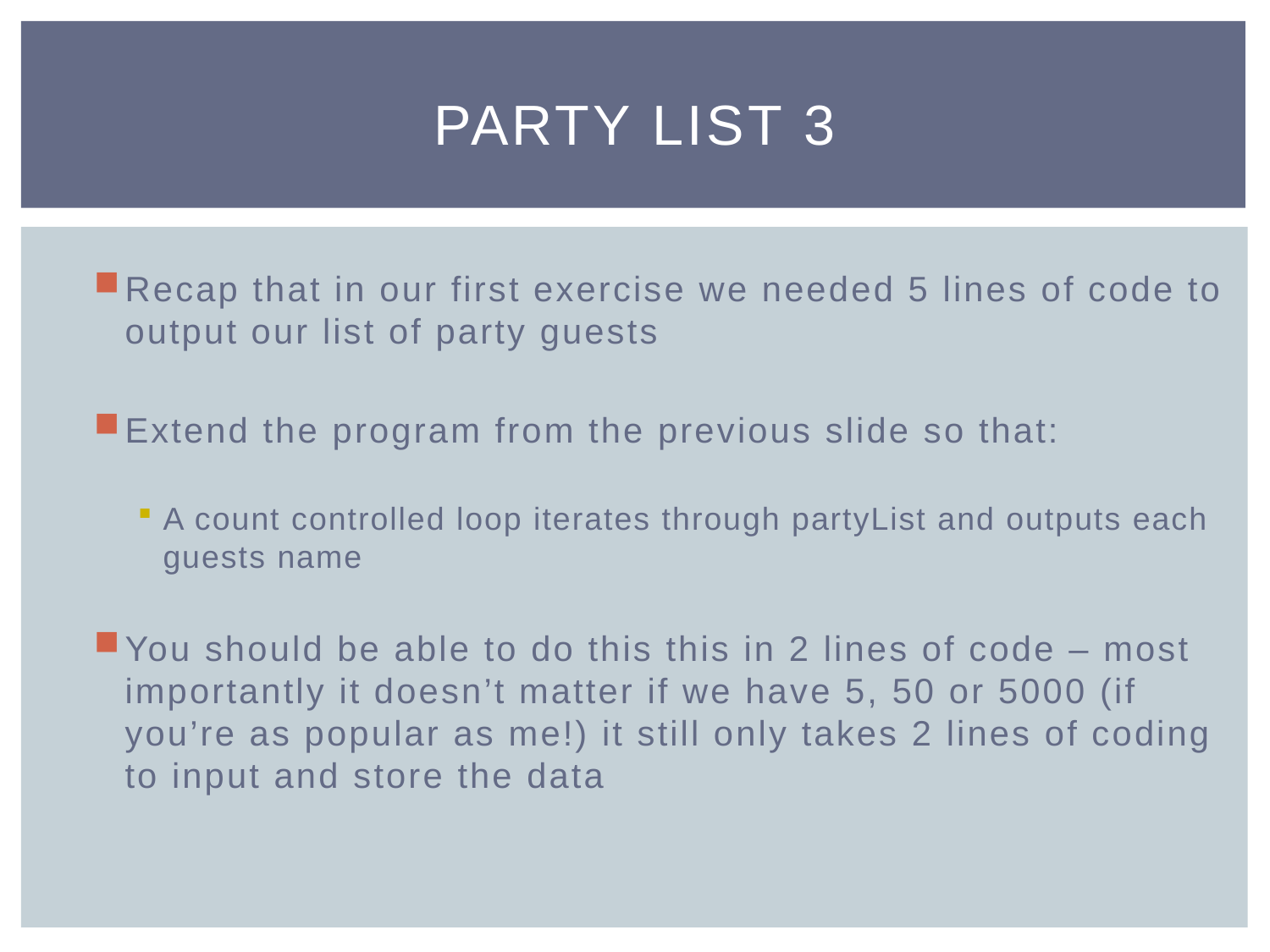

# Party LIST 3
Recap that in our first exercise we needed 5 lines of code to output our list of party guests

Extend the program from the previous slide so that:
A count controlled loop iterates through partyList and outputs each guests name

You should be able to do this this in 2 lines of code – most importantly it doesn’t matter if we have 5, 50 or 5000 (if you’re as popular as me!) it still only takes 2 lines of coding to input and store the data